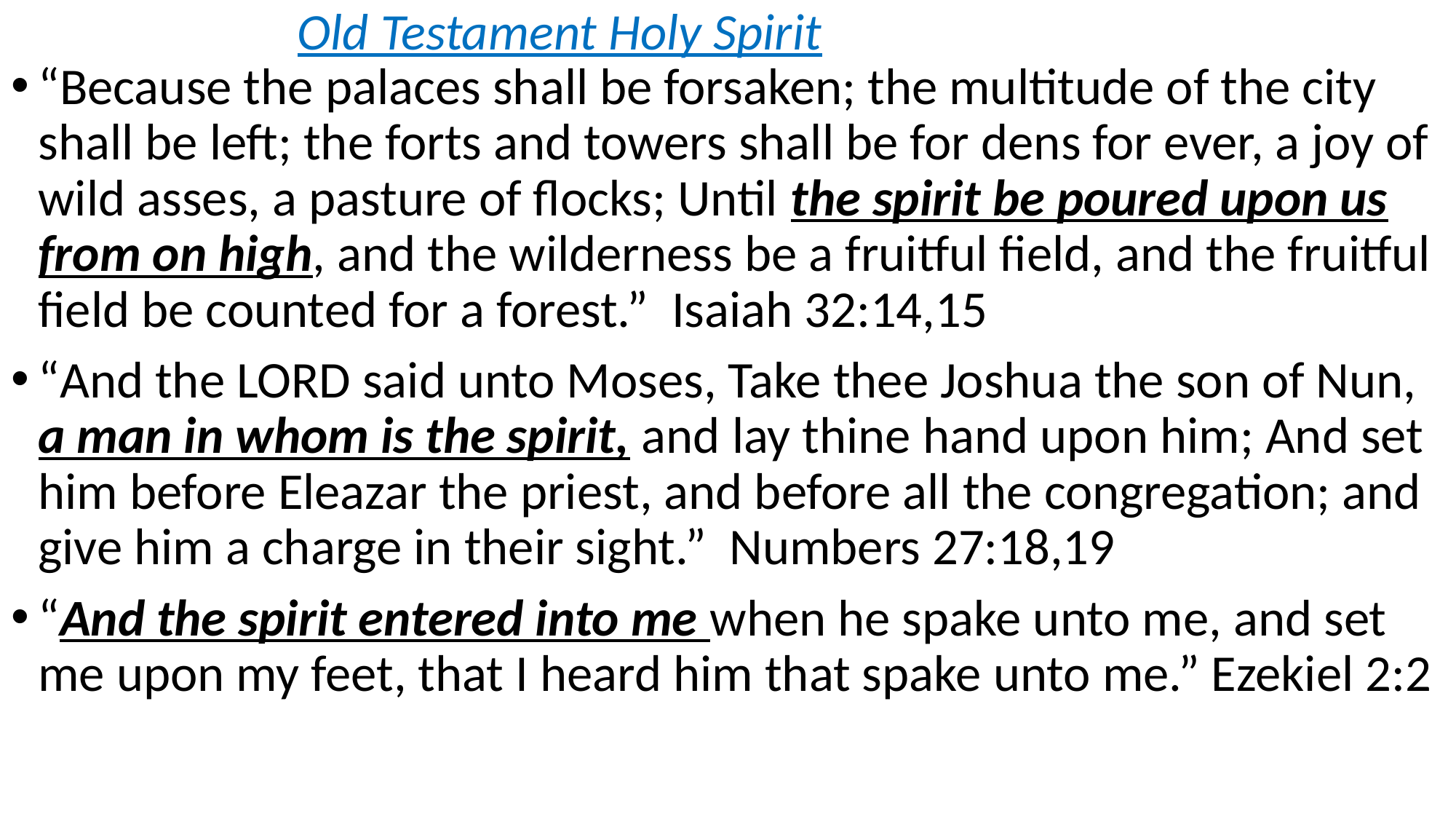

# Old Testament Holy Spirit
“Because the palaces shall be forsaken; the multitude of the city shall be left; the forts and towers shall be for dens for ever, a joy of wild asses, a pasture of flocks; Until the spirit be poured upon us from on high, and the wilderness be a fruitful field, and the fruitful field be counted for a forest.”  Isaiah 32:14,15
“And the LORD said unto Moses, Take thee Joshua the son of Nun, a man in whom is the spirit, and lay thine hand upon him; And set him before Eleazar the priest, and before all the congregation; and give him a charge in their sight.”  Numbers 27:18,19
“And the spirit entered into me when he spake unto me, and set me upon my feet, that I heard him that spake unto me.” Ezekiel 2:2